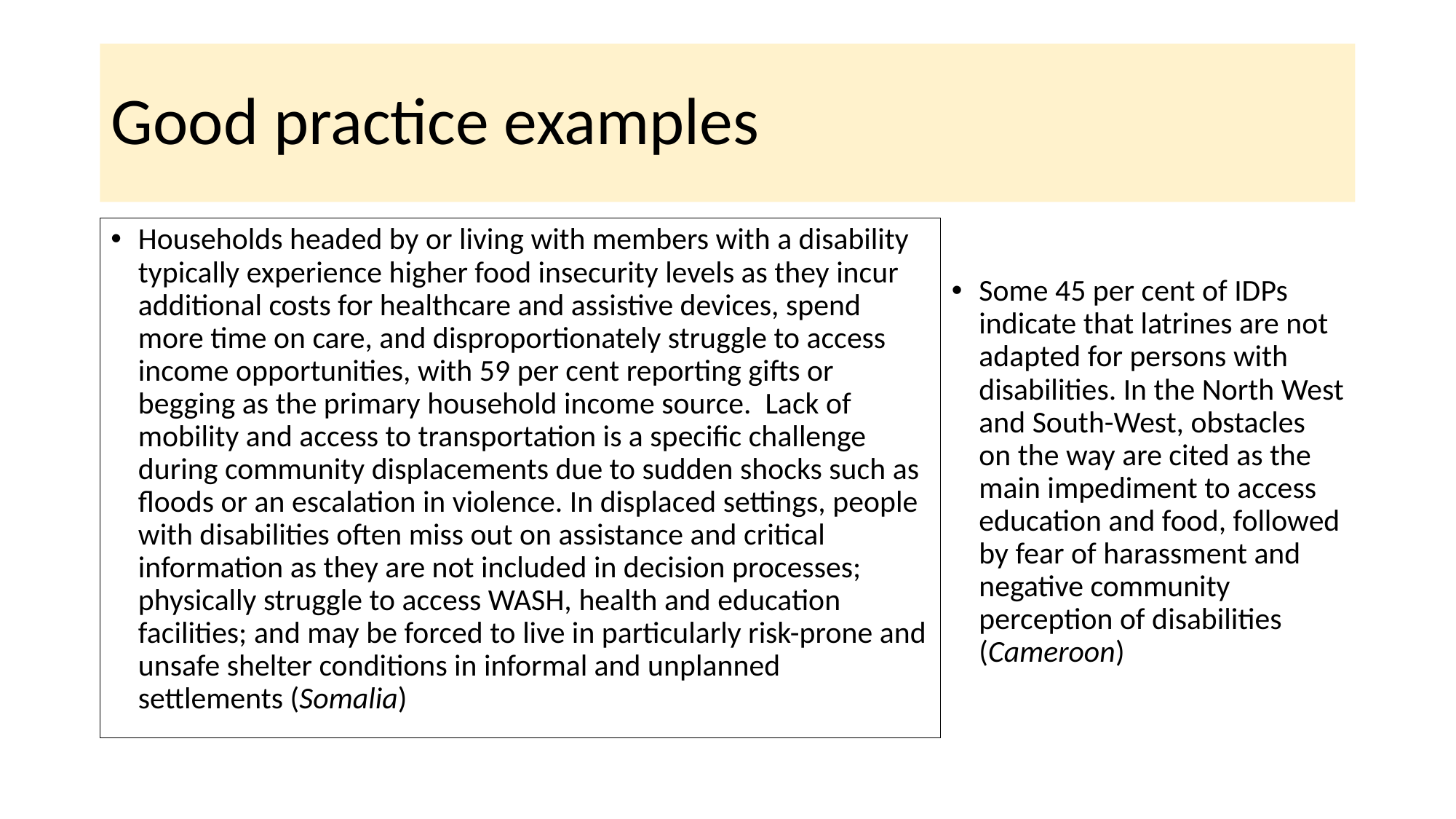

# Good practice examples
Households headed by or living with members with a disability typically experience higher food insecurity levels as they incur additional costs for healthcare and assistive devices, spend more time on care, and disproportionately struggle to access income opportunities, with 59 per cent reporting gifts or begging as the primary household income source.  Lack of mobility and access to transportation is a specific challenge during community displacements due to sudden shocks such as floods or an escalation in violence. In displaced settings, people with disabilities often miss out on assistance and critical information as they are not included in decision processes; physically struggle to access WASH, health and education facilities; and may be forced to live in particularly risk-prone and unsafe shelter conditions in informal and unplanned settlements (Somalia)

Some 45 per cent of IDPs indicate that latrines are not adapted for persons with disabilities. In the North West and South-West, obstacles on the way are cited as the main impediment to access education and food, followed by fear of harassment and negative community perception of disabilities (Cameroon)